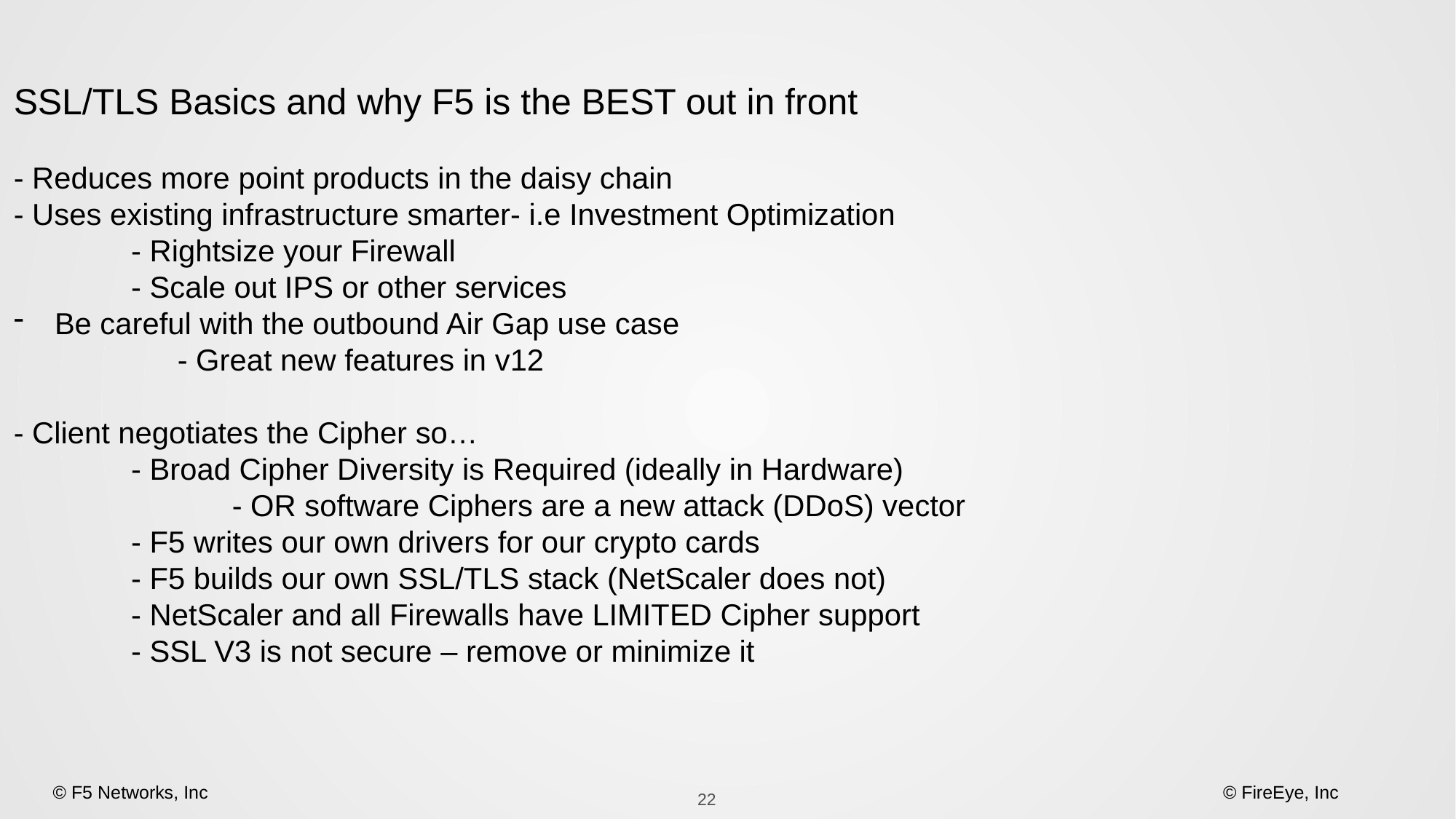

SSL/TLS Basics and why F5 is the BEST out in front

- Reduces more point products in the daisy chain
- Uses existing infrastructure smarter- i.e Investment Optimization
 - Rightsize your Firewall
 - Scale out IPS or other services
Be careful with the outbound Air Gap use case
	- Great new features in v12

- Client negotiates the Cipher so…
	 - Broad Cipher Diversity is Required (ideally in Hardware)
		- OR software Ciphers are a new attack (DDoS) vector
	 - F5 writes our own drivers for our crypto cards
	 - F5 builds our own SSL/TLS stack (NetScaler does not)
	 - NetScaler and all Firewalls have LIMITED Cipher support
	 - SSL V3 is not secure – remove or minimize it